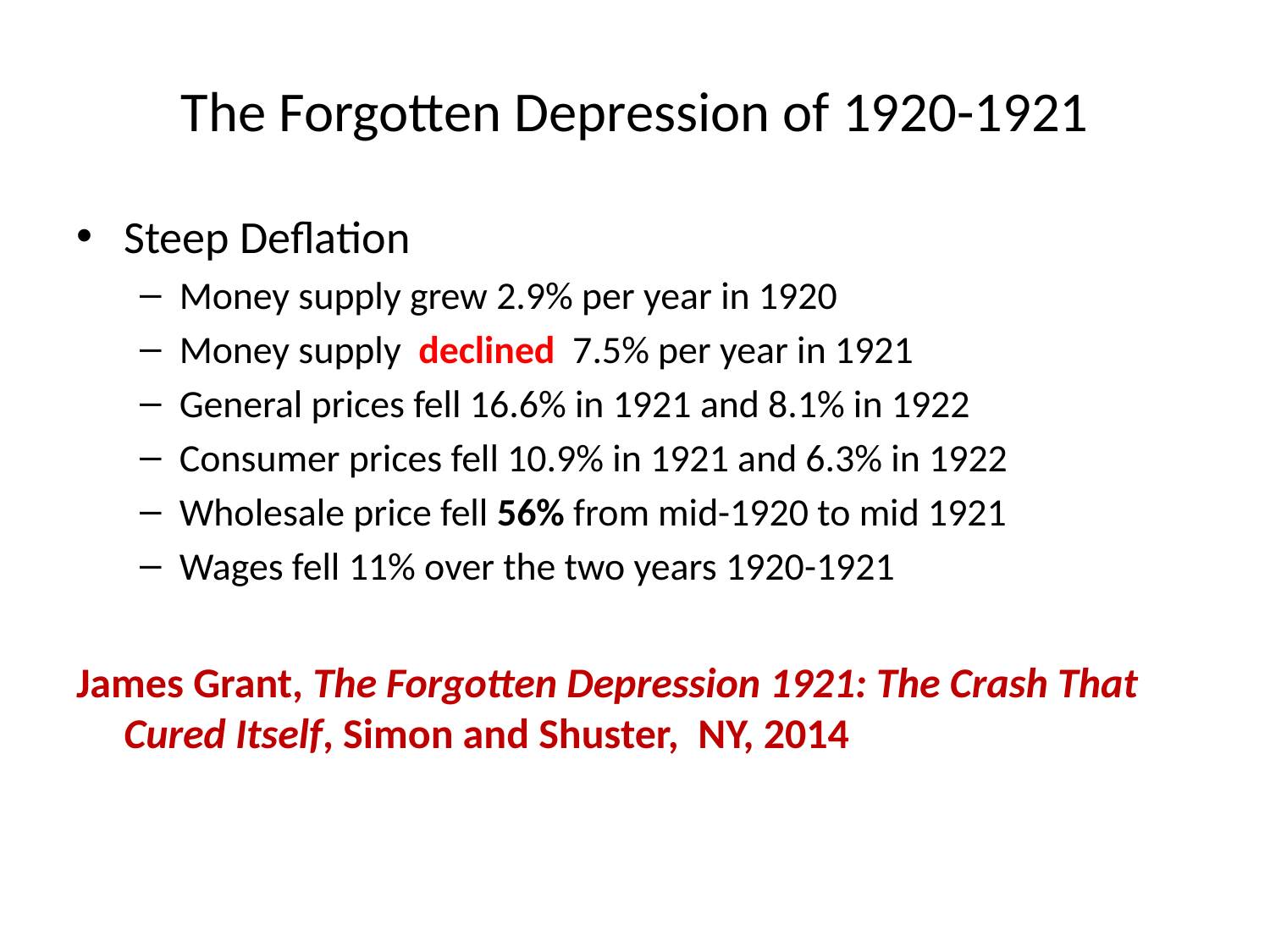

# The Forgotten Depression of 1920-1921
Steep Deflation
Money supply grew 2.9% per year in 1920
Money supply  declined  7.5% per year in 1921
General prices fell 16.6% in 1921 and 8.1% in 1922
Consumer prices fell 10.9% in 1921 and 6.3% in 1922
Wholesale price fell 56% from mid-1920 to mid 1921
Wages fell 11% over the two years 1920-1921

James Grant, The Forgotten Depression 1921: The Crash That Cured Itself, Simon and Shuster,  NY, 2014